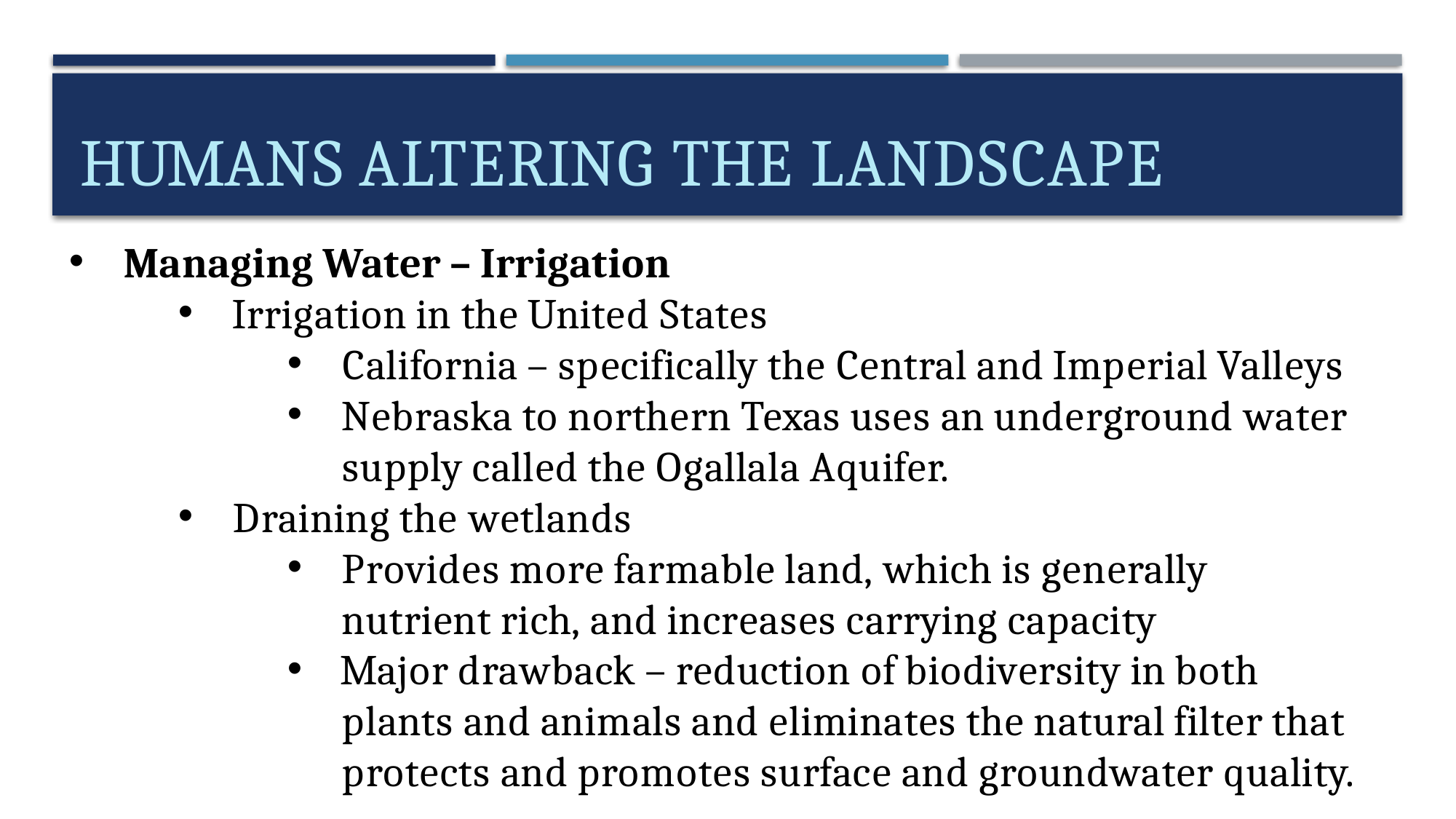

# Humans altering the landscape
Managing Water – Irrigation
Irrigation in the United States
California – specifically the Central and Imperial Valleys
Nebraska to northern Texas uses an underground water supply called the Ogallala Aquifer.
Draining the wetlands
Provides more farmable land, which is generally nutrient rich, and increases carrying capacity
Major drawback – reduction of biodiversity in both plants and animals and eliminates the natural filter that protects and promotes surface and groundwater quality.